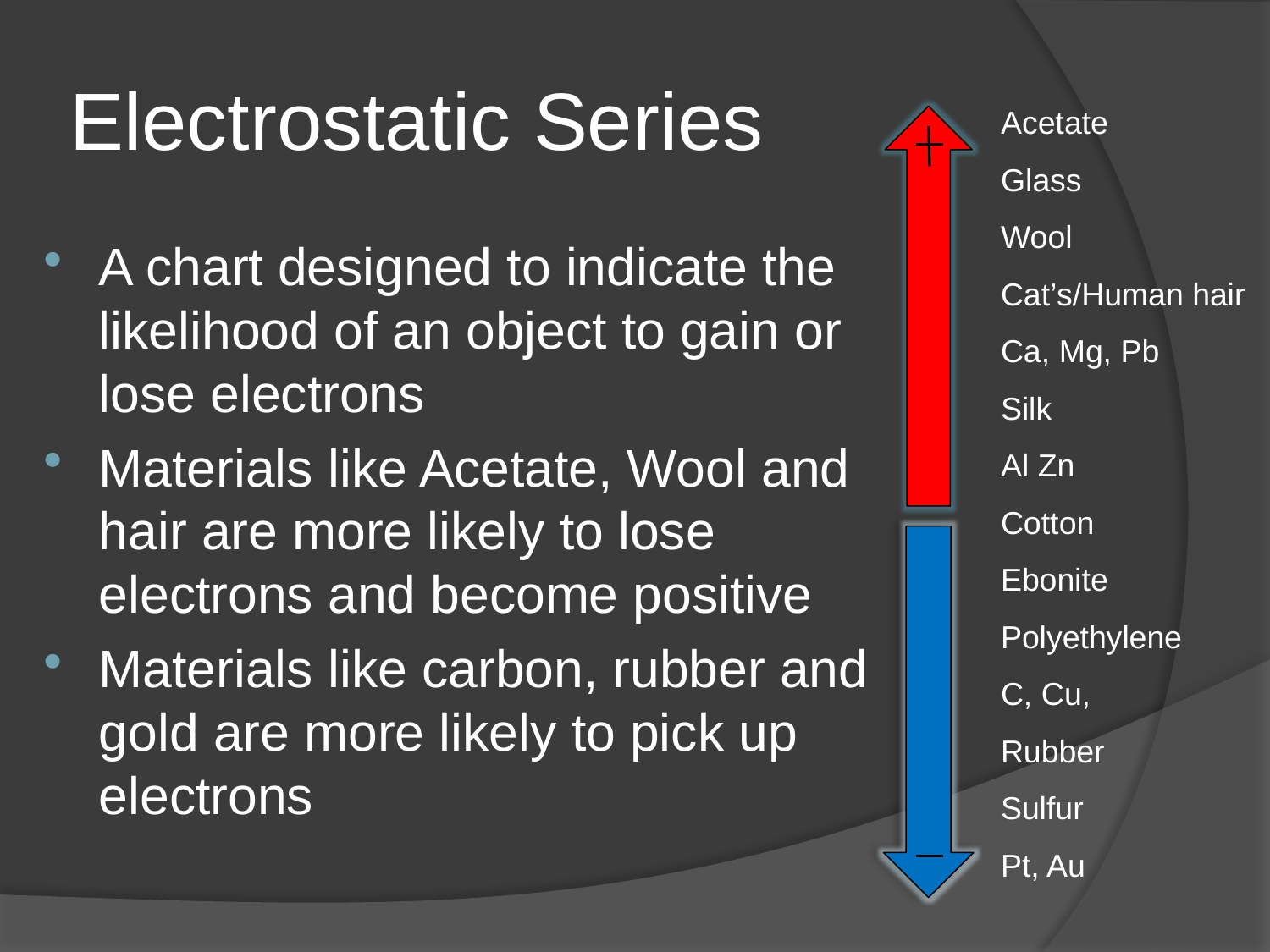

# Electrostatic Series
Acetate
Glass
Wool
Cat’s/Human hair
Ca, Mg, Pb
Silk
Al Zn
Cotton
Ebonite
Polyethylene
C, Cu,
Rubber
Sulfur
Pt, Au

A chart designed to indicate the likelihood of an object to gain or lose electrons
Materials like Acetate, Wool and hair are more likely to lose electrons and become positive
Materials like carbon, rubber and gold are more likely to pick up electrons